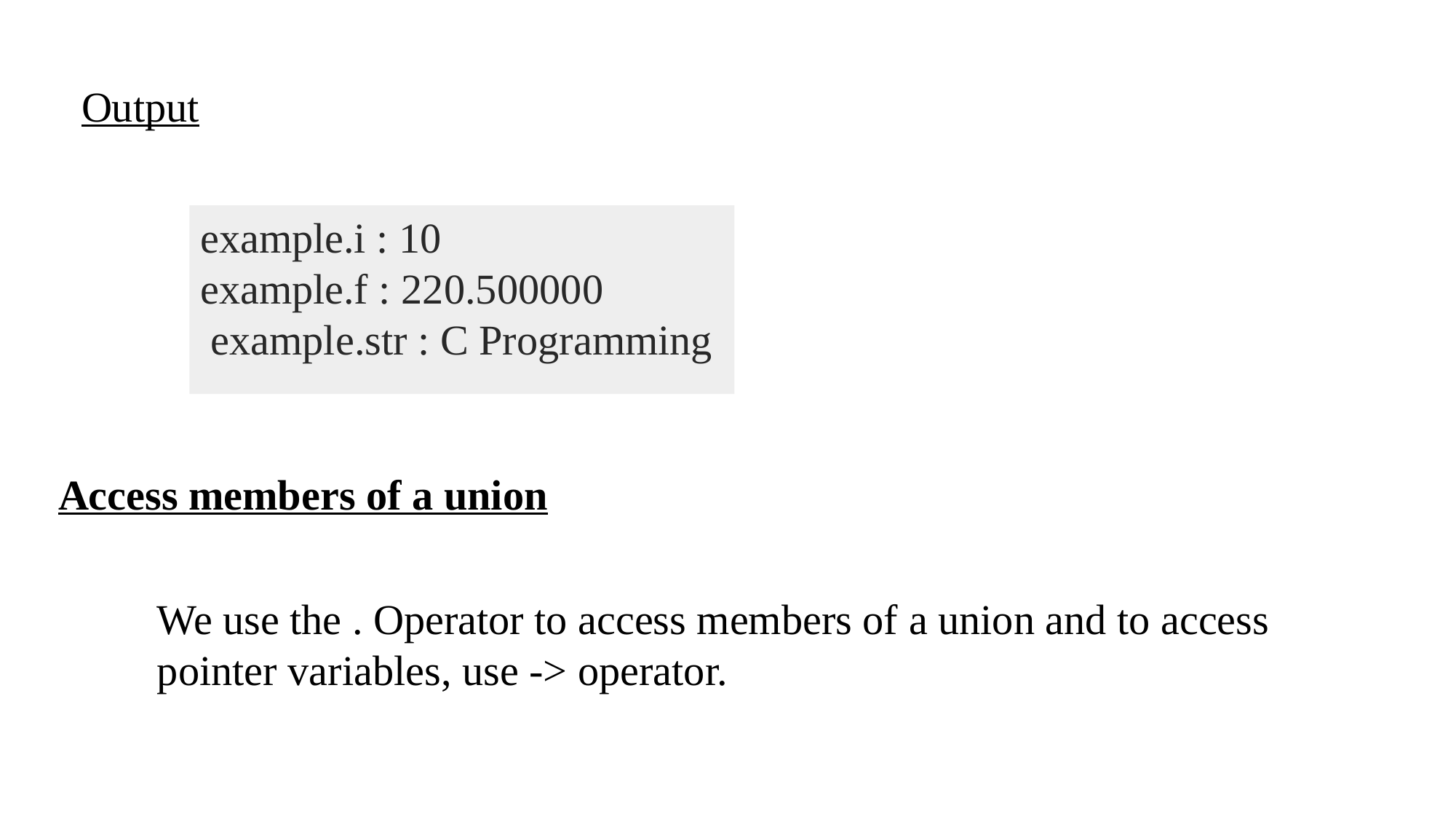

Output
example.i : 10
example.f : 220.500000
 example.str : C Programming
Access members of a union

We use the . Operator to access members of a union and to access
pointer variables, use -> operator.